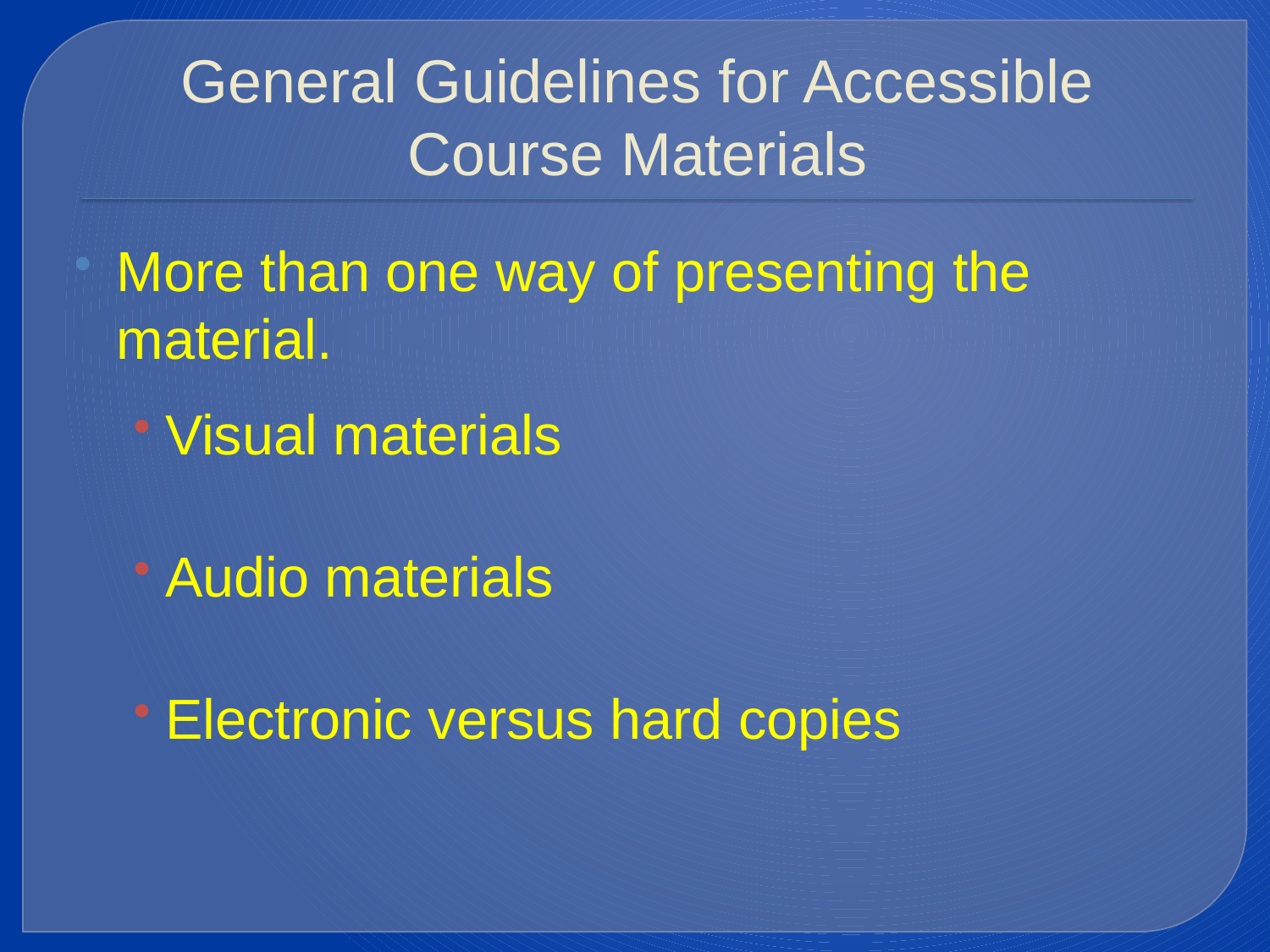

# General Guidelines for Accessible Course Materials
More than one way of presenting the material.
Visual materials

Audio materials

Electronic versus hard copies